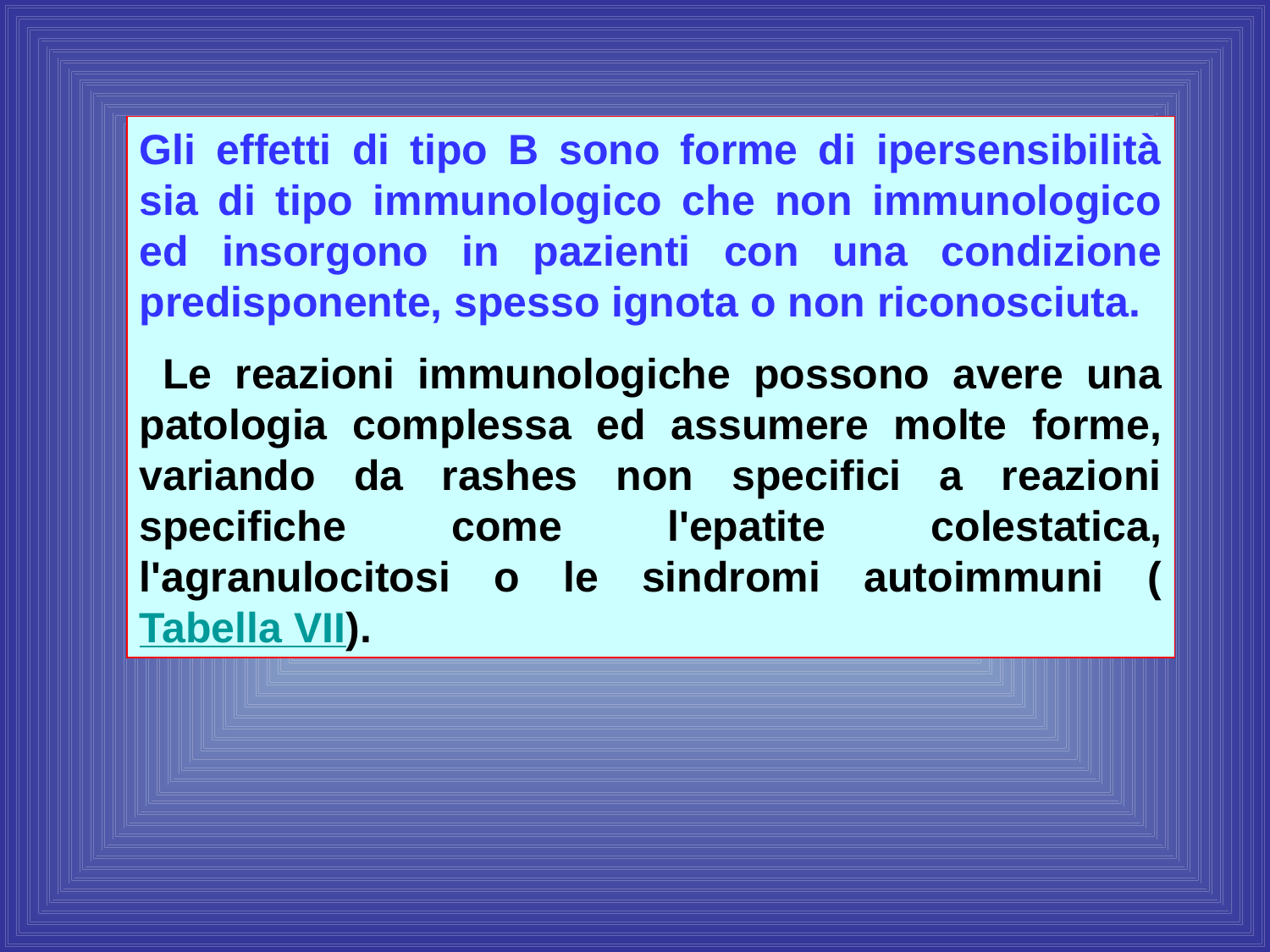

Gli effetti di tipo B sono forme di ipersensibilità sia di tipo immunologico che non immunologico ed insorgono in pazienti con una condizione predisponente, spesso ignota o non riconosciuta.
 Le reazioni immunologiche possono avere una patologia complessa ed assumere molte forme, variando da rashes non specifici a reazioni specifiche come l'epatite colestatica, l'agranulocitosi o le sindromi autoimmuni (Tabella VII).